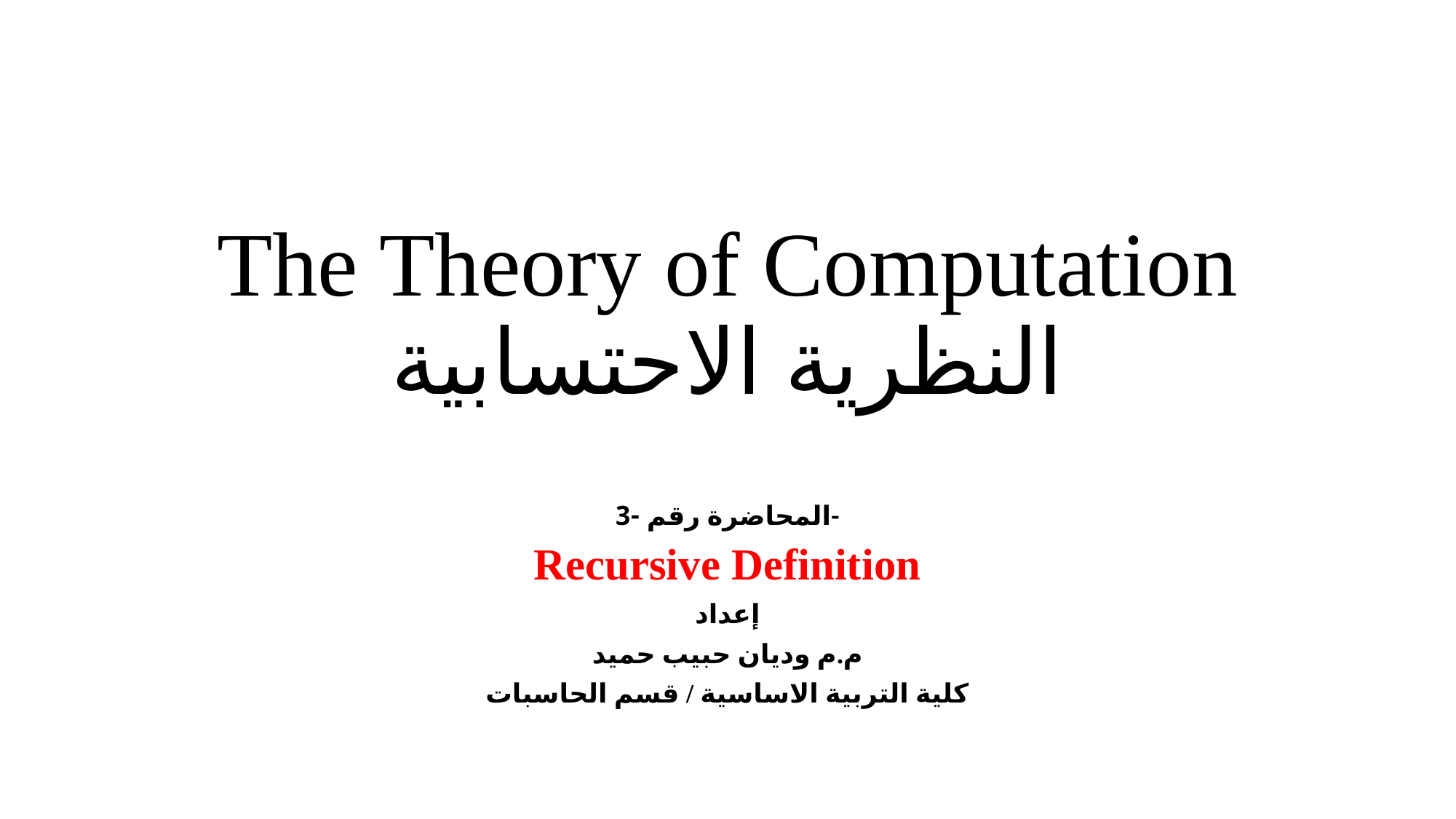

# The Theory of Computation النظرية الاحتسابية
المحاضرة رقم -3-
Recursive Definition
إعداد
م.م وديان حبيب حميد
كلية التربية الاساسية / قسم الحاسبات